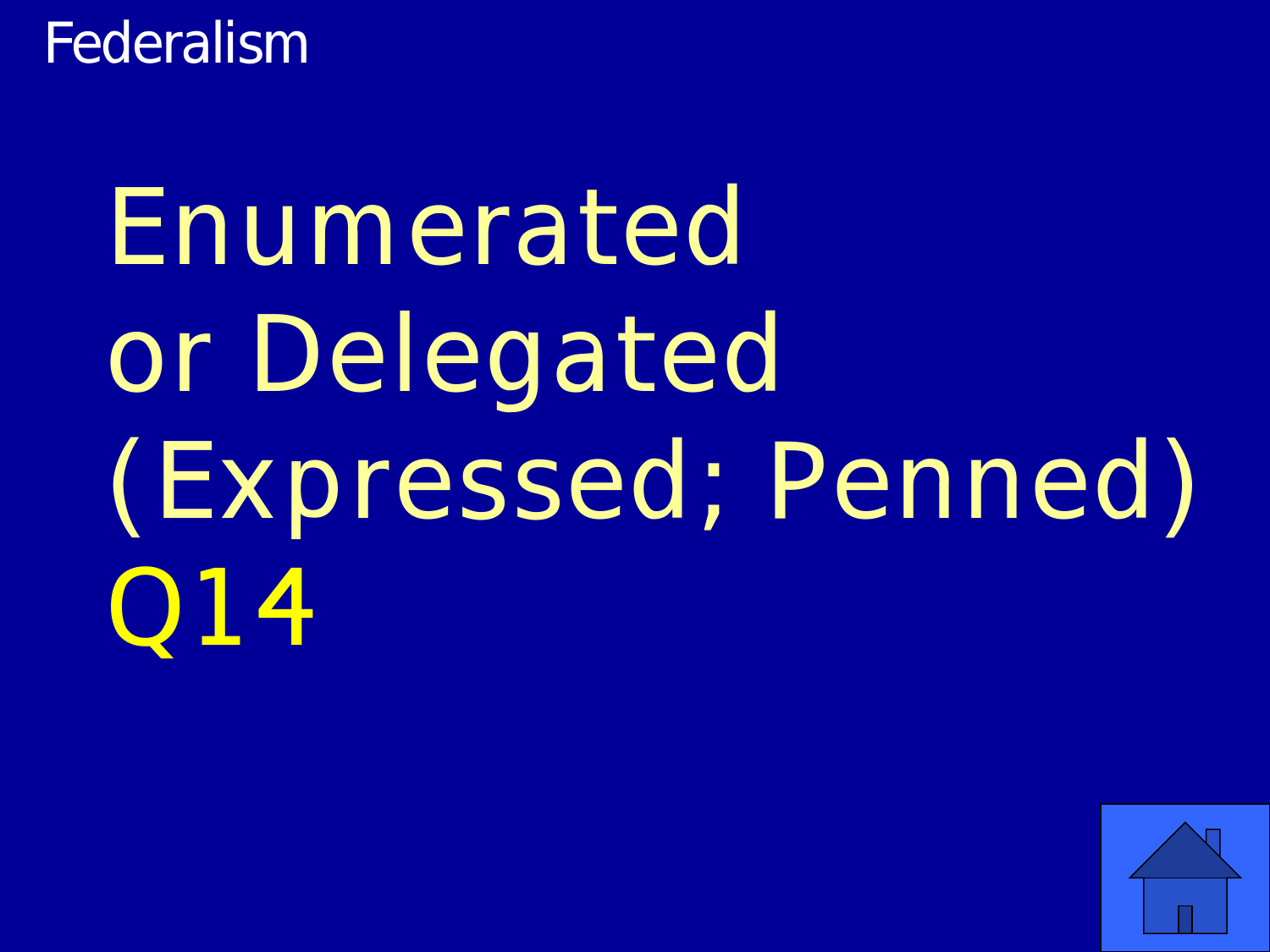

Federalism
# Enumerated or Delegated (Expressed; Penned) Q14